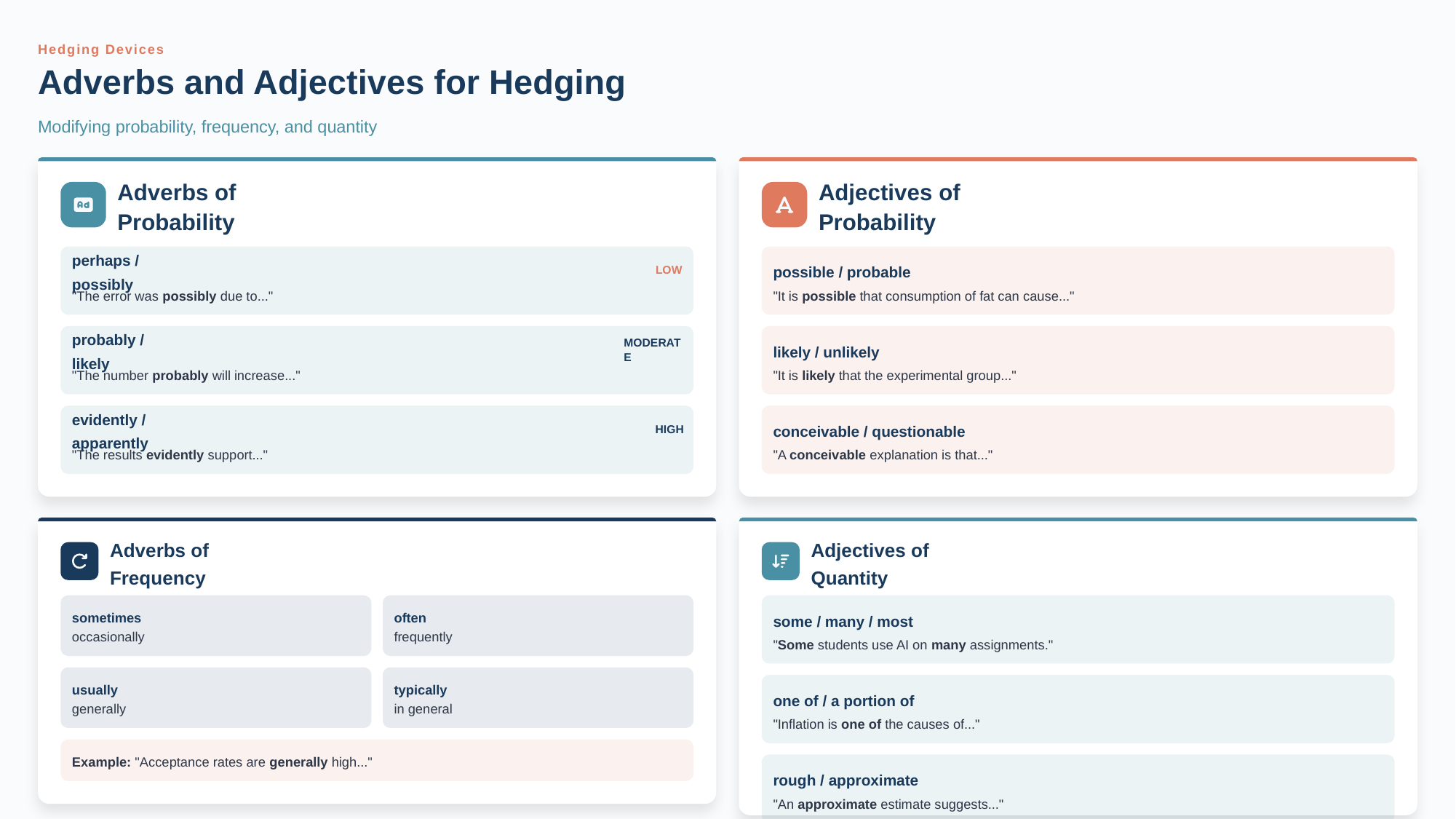

Hedging Devices
Adverbs and Adjectives for Hedging
Modifying probability, frequency, and quantity

Adverbs of Probability
Adjectives of Probability

perhaps / possibly
possible / probable
LOW
"The error was possibly due to..."
"It is possible that consumption of fat can cause..."

probably / likely
likely / unlikely
MODERATE
"The number probably will increase..."
"It is likely that the experimental group..."

evidently / apparently
conceivable / questionable
HIGH
"The results evidently support..."
"A conceivable explanation is that..."

Adverbs of Frequency
Adjectives of Quantity

sometimes
often
some / many / most
occasionally
frequently
"Some students use AI on many assignments."

usually
typically
one of / a portion of
generally
in general
"Inflation is one of the causes of..."

Example: "Acceptance rates are generally high..."

rough / approximate
"An approximate estimate suggests..."